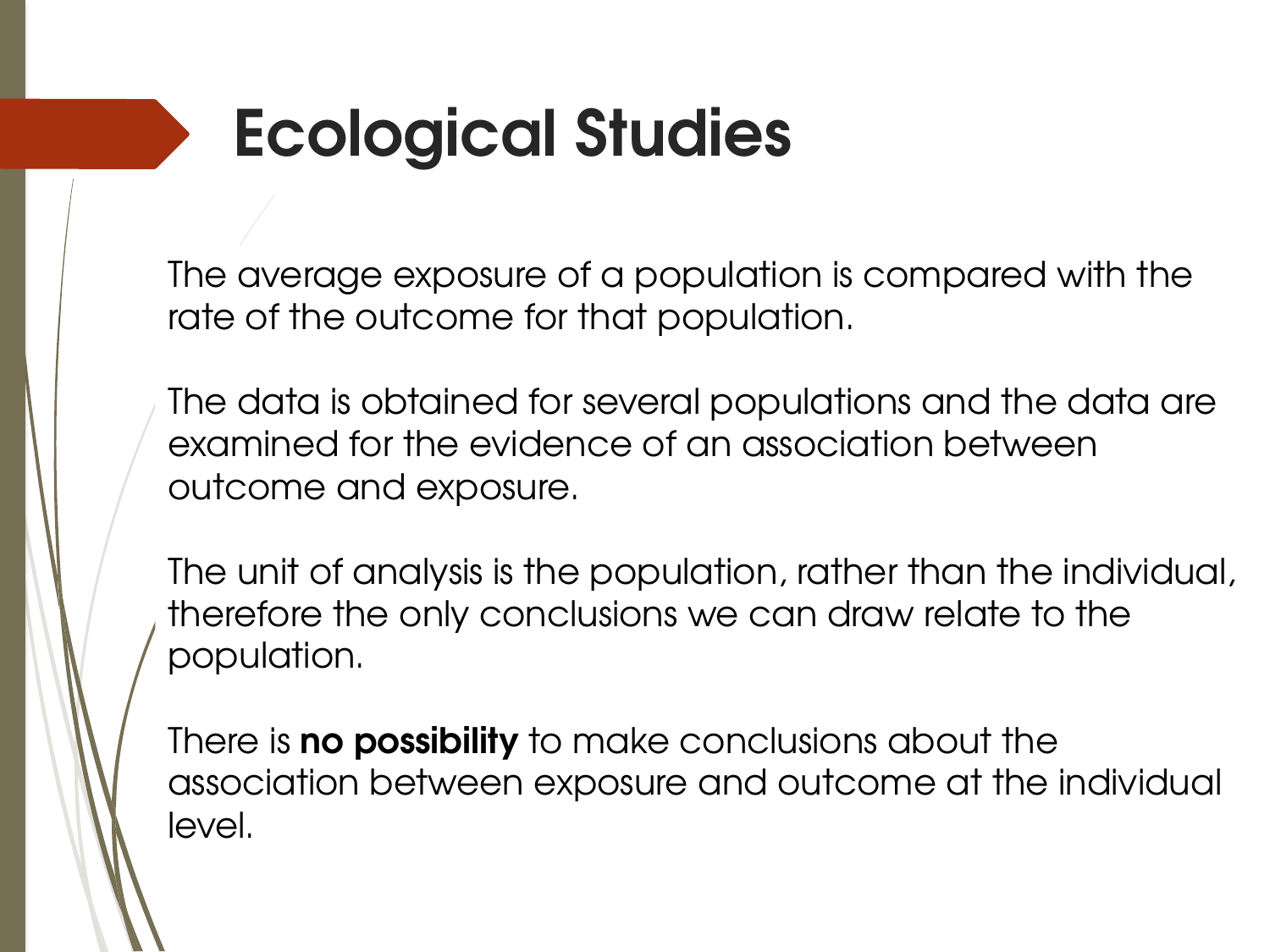

# Ecological Studies
The average exposure of a population is compared with the rate of the outcome for that population.

The data is obtained for several populations and the data are examined for the evidence of an association between outcome and exposure.

The unit of analysis is the population, rather than the individual, therefore the only conclusions we can draw relate to the population.

There is no possibility to make conclusions about the association between exposure and outcome at the individual level.